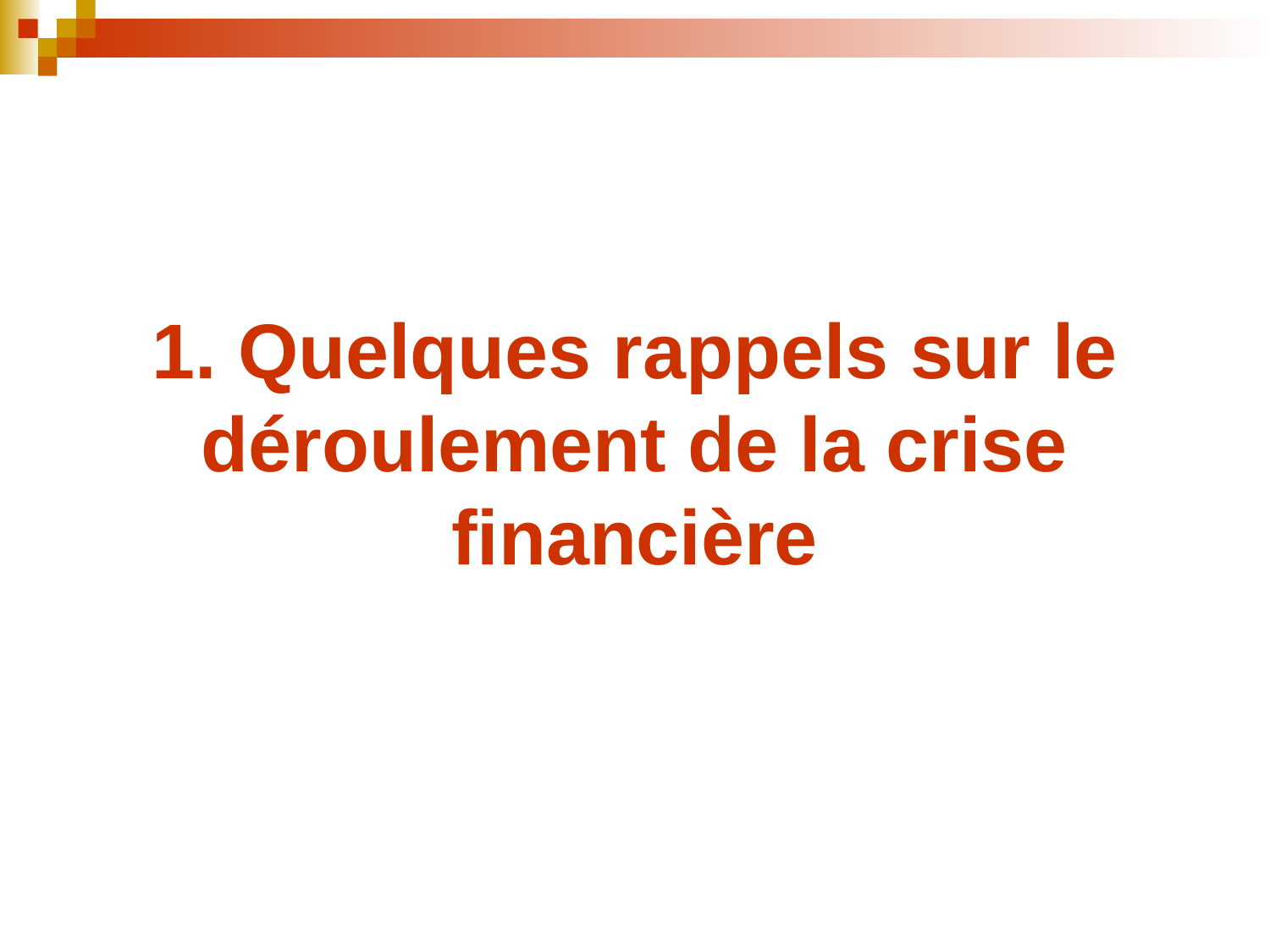

# 1. Quelques rappels sur le déroulement de la crise financière